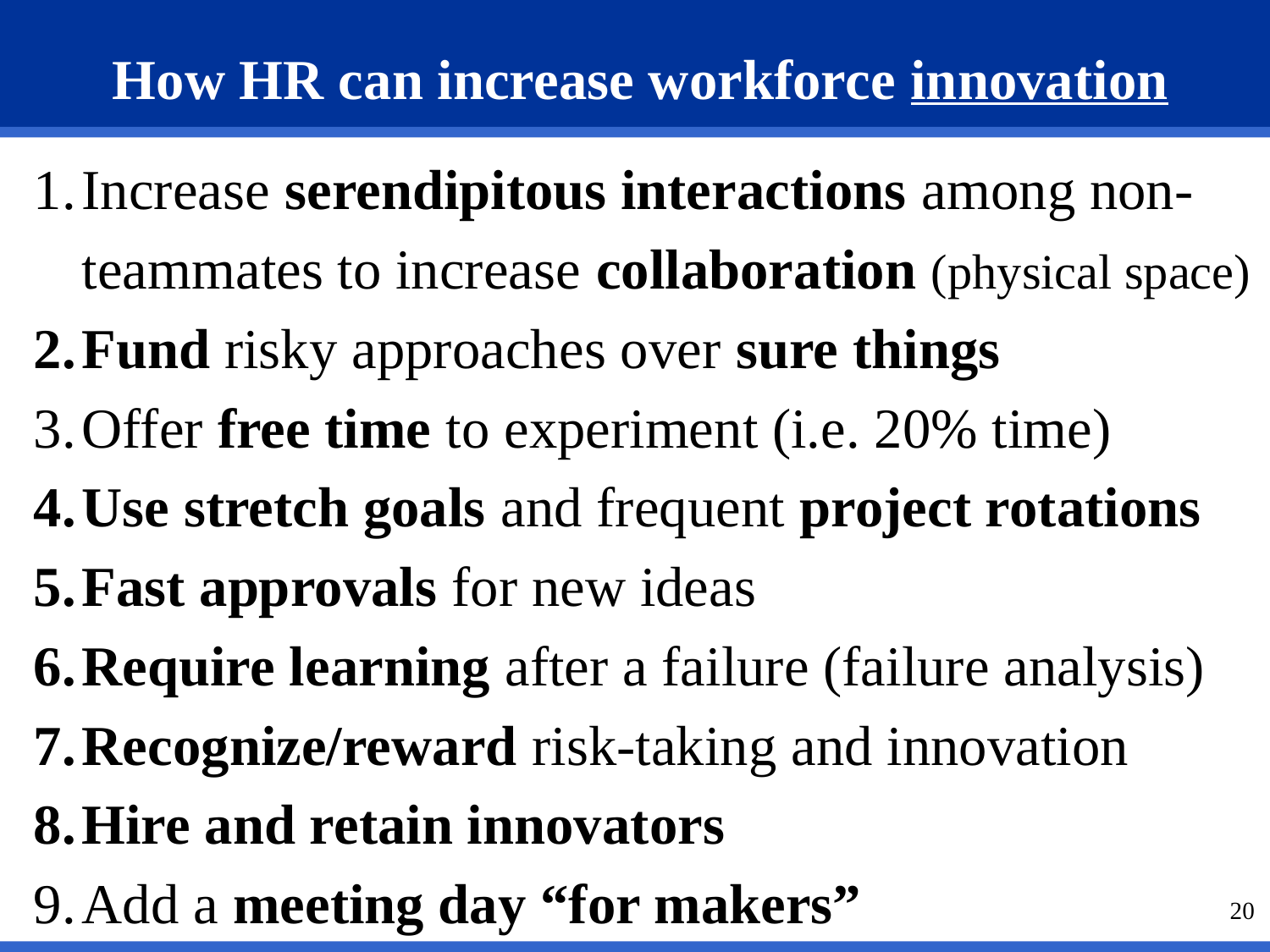

# How HR can increase workforce innovation
Increase serendipitous interactions among non-teammates to increase collaboration (physical space)
Fund risky approaches over sure things
Offer free time to experiment (i.e. 20% time)
Use stretch goals and frequent project rotations
Fast approvals for new ideas
Require learning after a failure (failure analysis)
Recognize/reward risk-taking and innovation
Hire and retain innovators
Add a meeting day “for makers”

20